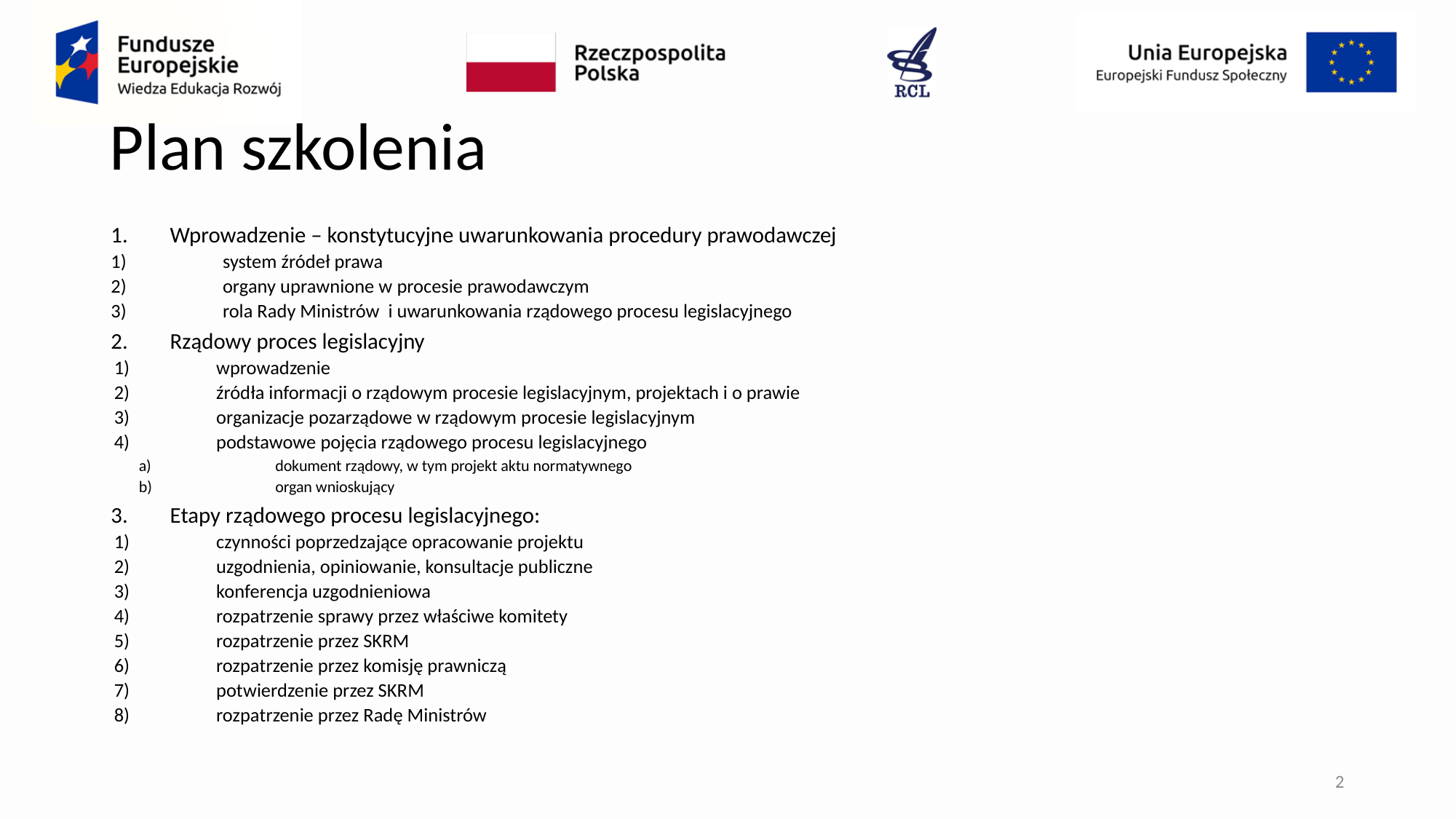

# Plan szkolenia
Wprowadzenie – konstytucyjne uwarunkowania procedury prawodawczej
system źródeł prawa
organy uprawnione w procesie prawodawczym
rola Rady Ministrów  i uwarunkowania rządowego procesu legislacyjnego
Rządowy proces legislacyjny
wprowadzenie
źródła informacji o rządowym procesie legislacyjnym, projektach i o prawie
organizacje pozarządowe w rządowym procesie legislacyjnym
podstawowe pojęcia rządowego procesu legislacyjnego
dokument rządowy, w tym projekt aktu normatywnego
organ wnioskujący
Etapy rządowego procesu legislacyjnego:
czynności poprzedzające opracowanie projektu
uzgodnienia, opiniowanie, konsultacje publiczne
konferencja uzgodnieniowa
rozpatrzenie sprawy przez właściwe komitety
rozpatrzenie przez SKRM
rozpatrzenie przez komisję prawniczą
potwierdzenie przez SKRM
rozpatrzenie przez Radę Ministrów

2